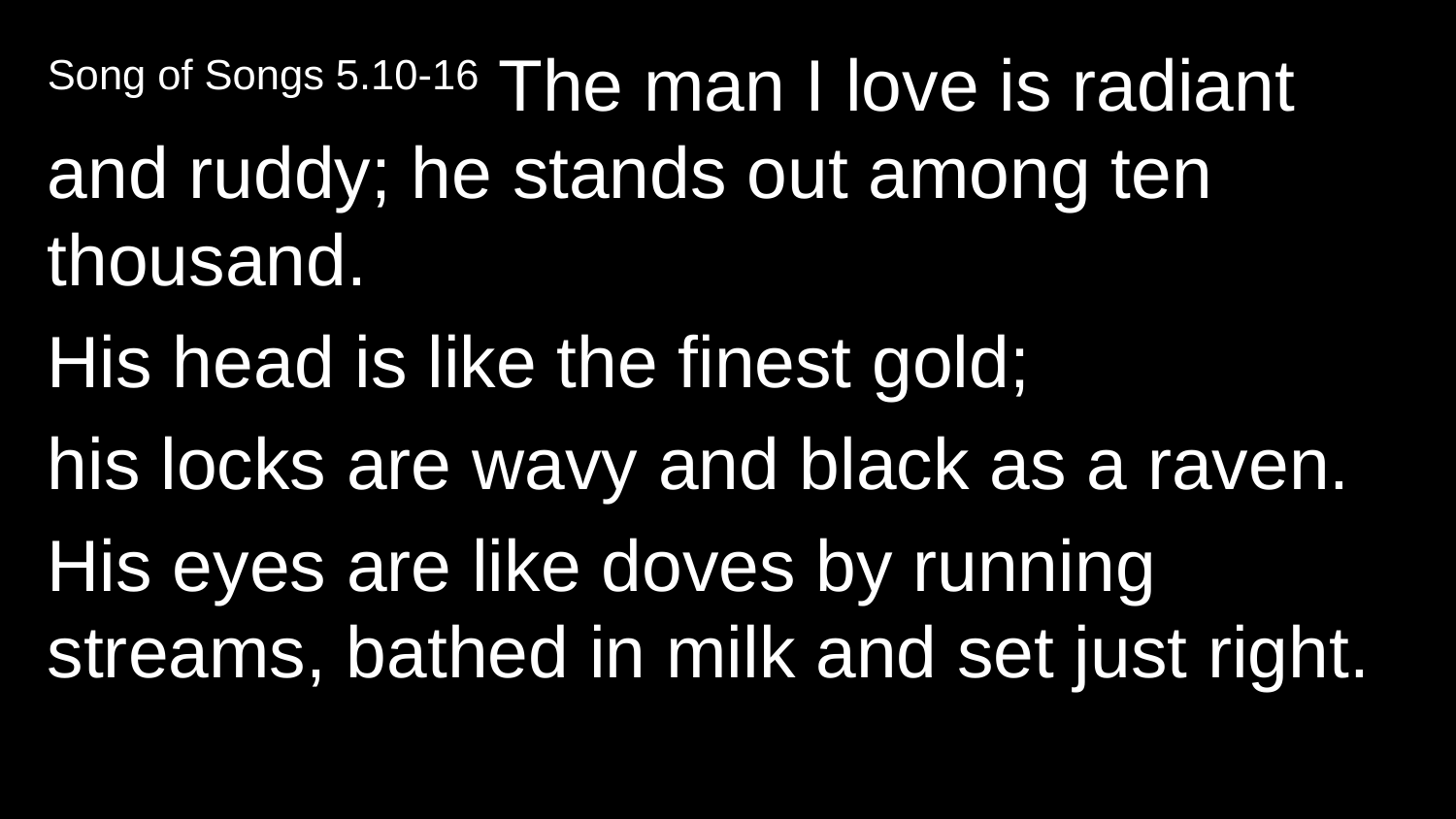

Song of Songs 5.10-16 The man I love is radiant and ruddy; he stands out among ten thousand.
His head is like the finest gold;
his locks are wavy and black as a raven.
His eyes are like doves by running streams, bathed in milk and set just right.